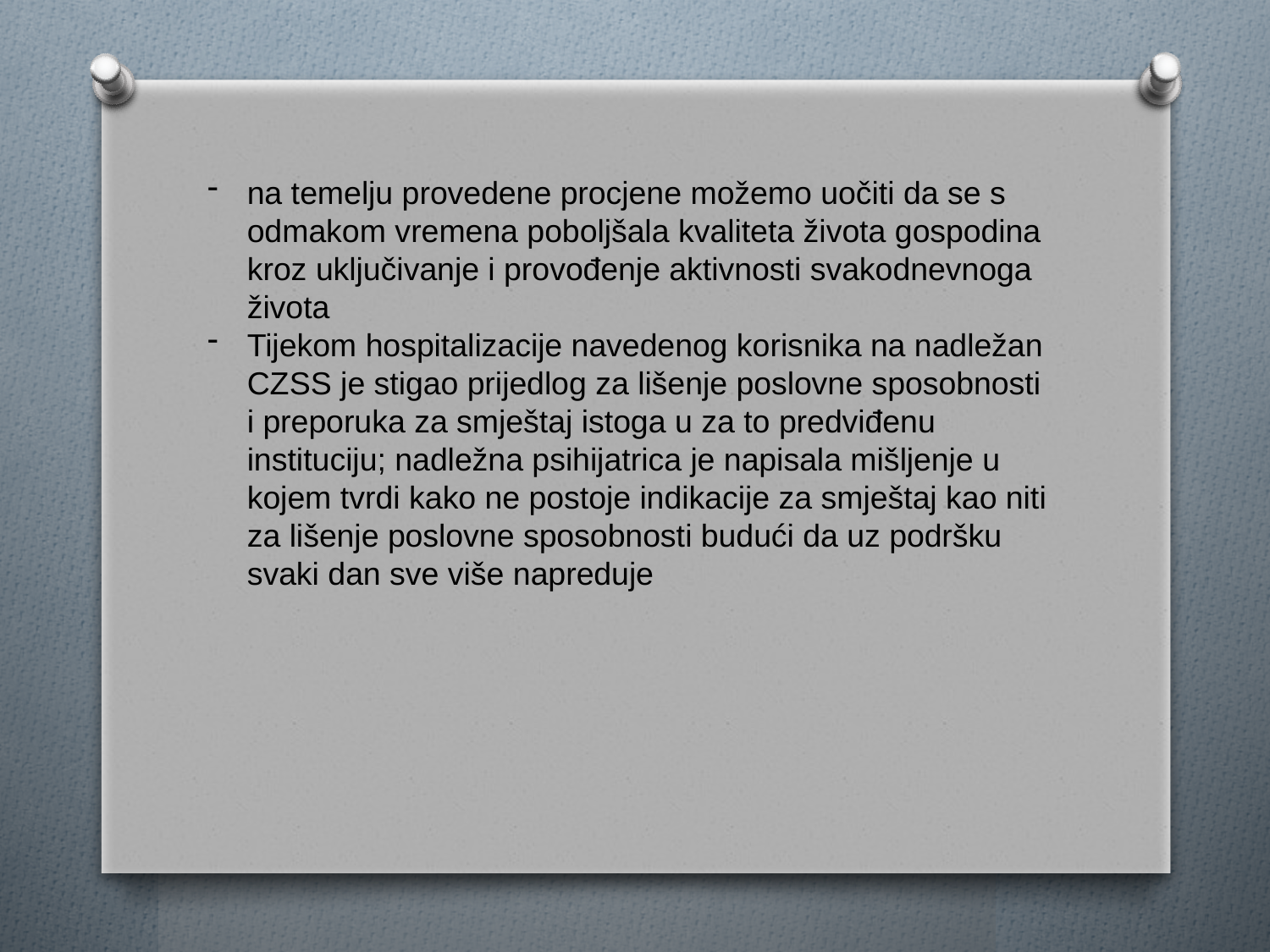

na temelju provedene procjene možemo uočiti da se s odmakom vremena poboljšala kvaliteta života gospodina kroz uključivanje i provođenje aktivnosti svakodnevnoga života
Tijekom hospitalizacije navedenog korisnika na nadležan CZSS je stigao prijedlog za lišenje poslovne sposobnosti i preporuka za smještaj istoga u za to predviđenu instituciju; nadležna psihijatrica je napisala mišljenje u kojem tvrdi kako ne postoje indikacije za smještaj kao niti za lišenje poslovne sposobnosti budući da uz podršku svaki dan sve više napreduje